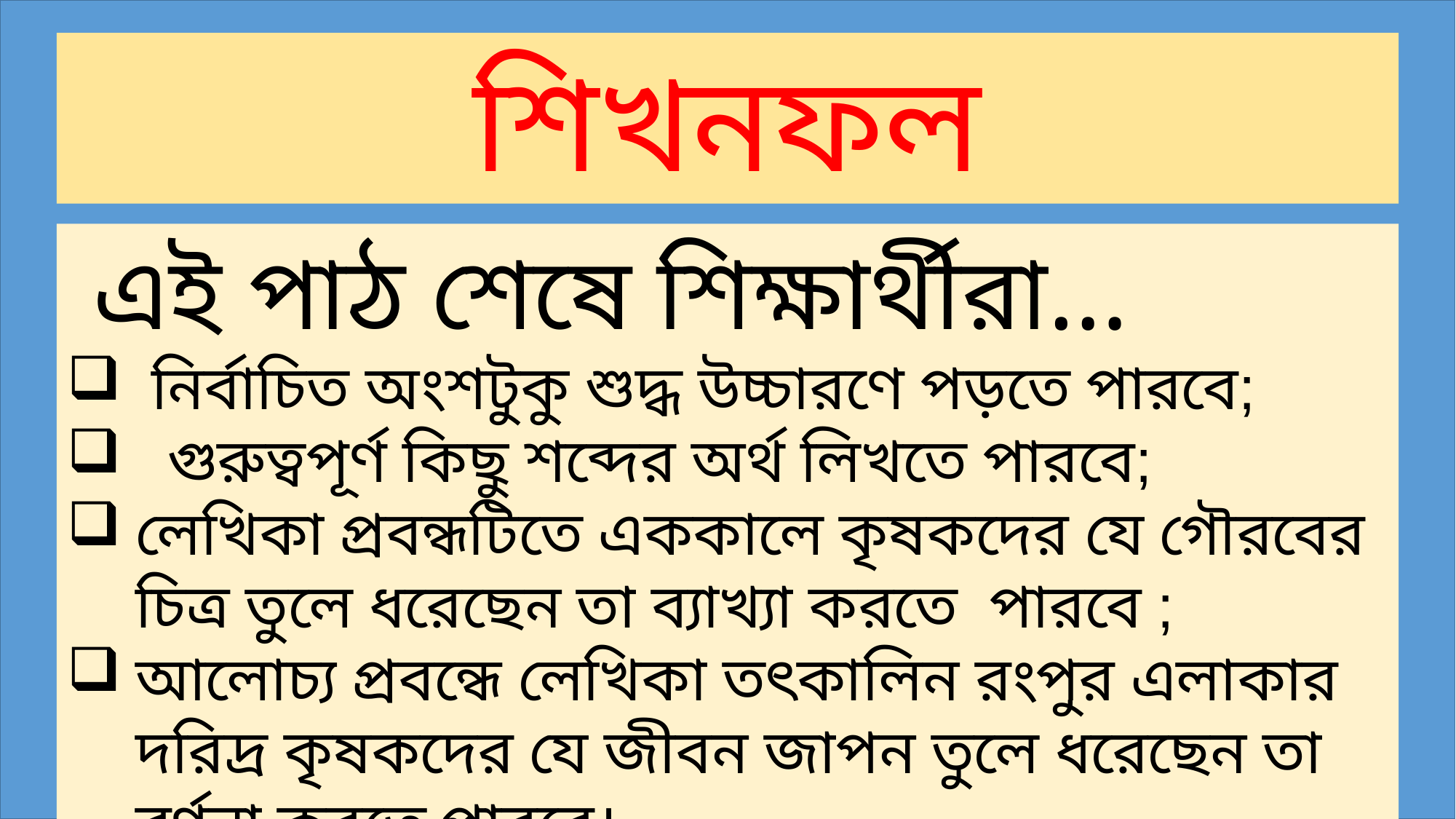

শিখনফল
 এই পাঠ শেষে শিক্ষার্থীরা…
 নির্বাচিত অংশটুকু শুদ্ধ উচ্চারণে পড়তে পারবে;
  গুরুত্বপূর্ণ কিছু শব্দের অর্থ লিখতে পারবে;
লেখিকা প্রবন্ধটিতে এককালে কৃষকদের যে গৌরবের চিত্র তুলে ধরেছেন তা ব্যাখ্যা করতে  পারবে ;
আলোচ্য প্রবন্ধে লেখিকা তৎকালিন রংপুর এলাকার দরিদ্র কৃষকদের যে জীবন জাপন তুলে ধরেছেন তা বর্ণনা করতে পারবে।